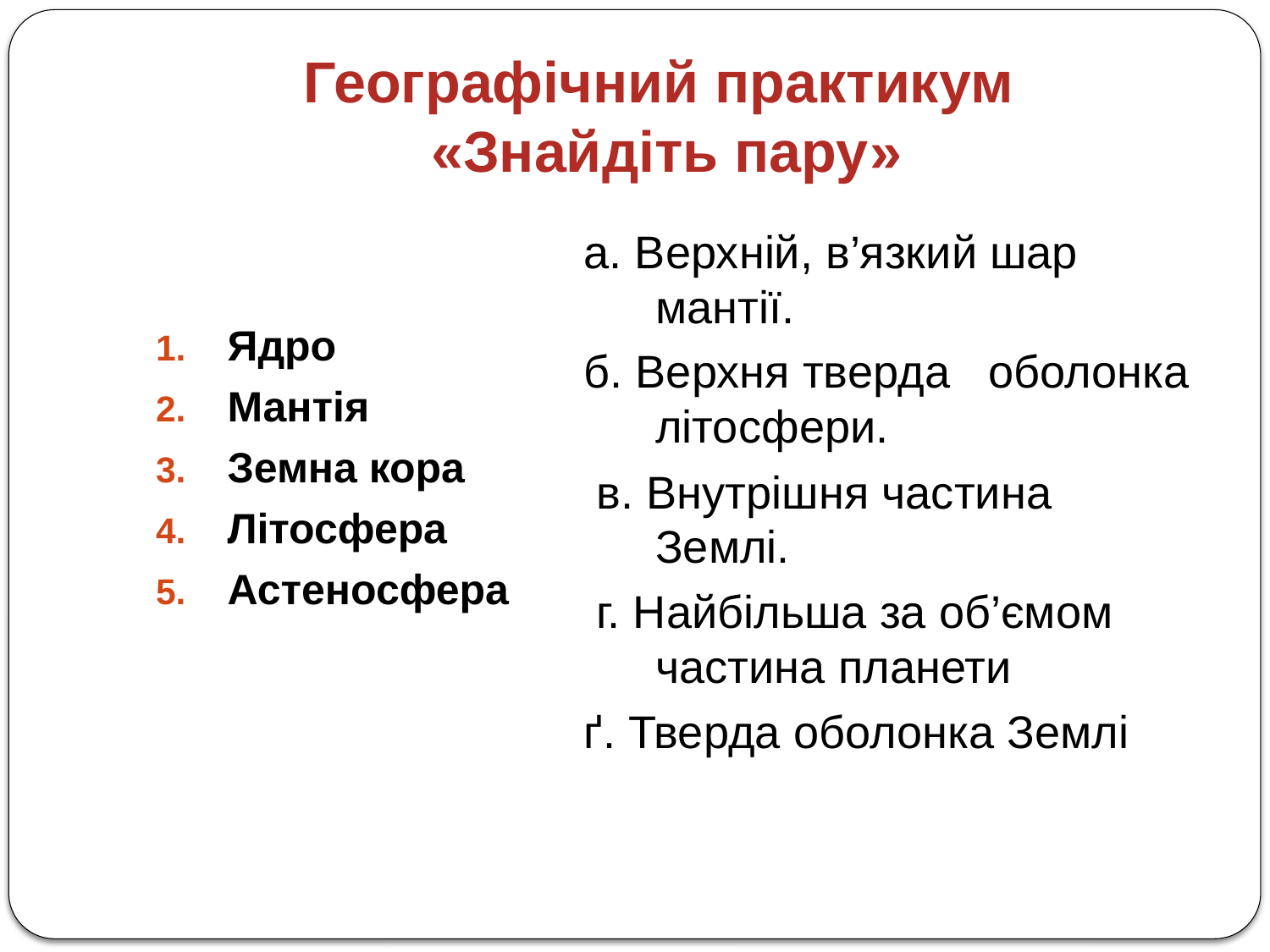

# Географічний практикум «Знайдіть пару»
а. Верхній, в’язкий шар мантії.
б. Верхня тверда   оболонка літосфери.
 в. Внутрішня частина Землі.
 г. Найбільша за об’ємом   частина планети
ґ. Тверда оболонка Землі
Ядро
Мантія
Земна кора
Літосфера
Астеносфера